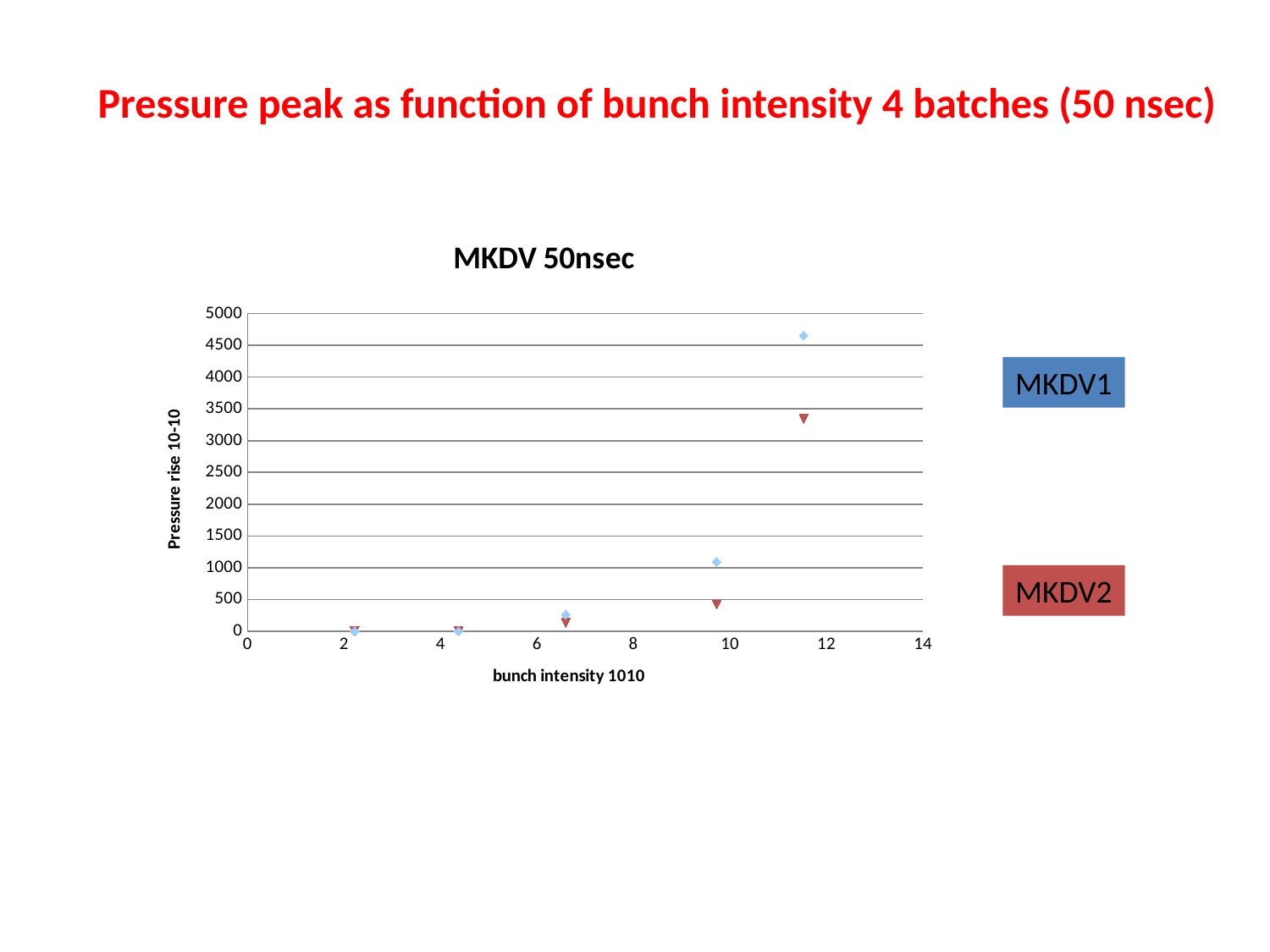

Pressure peak as function of bunch intensity 4 batches (50 nsec)

### Chart: MKDV 50nsec

| Category |  |  |
|---|---|---|
MKDV1
MKDV2